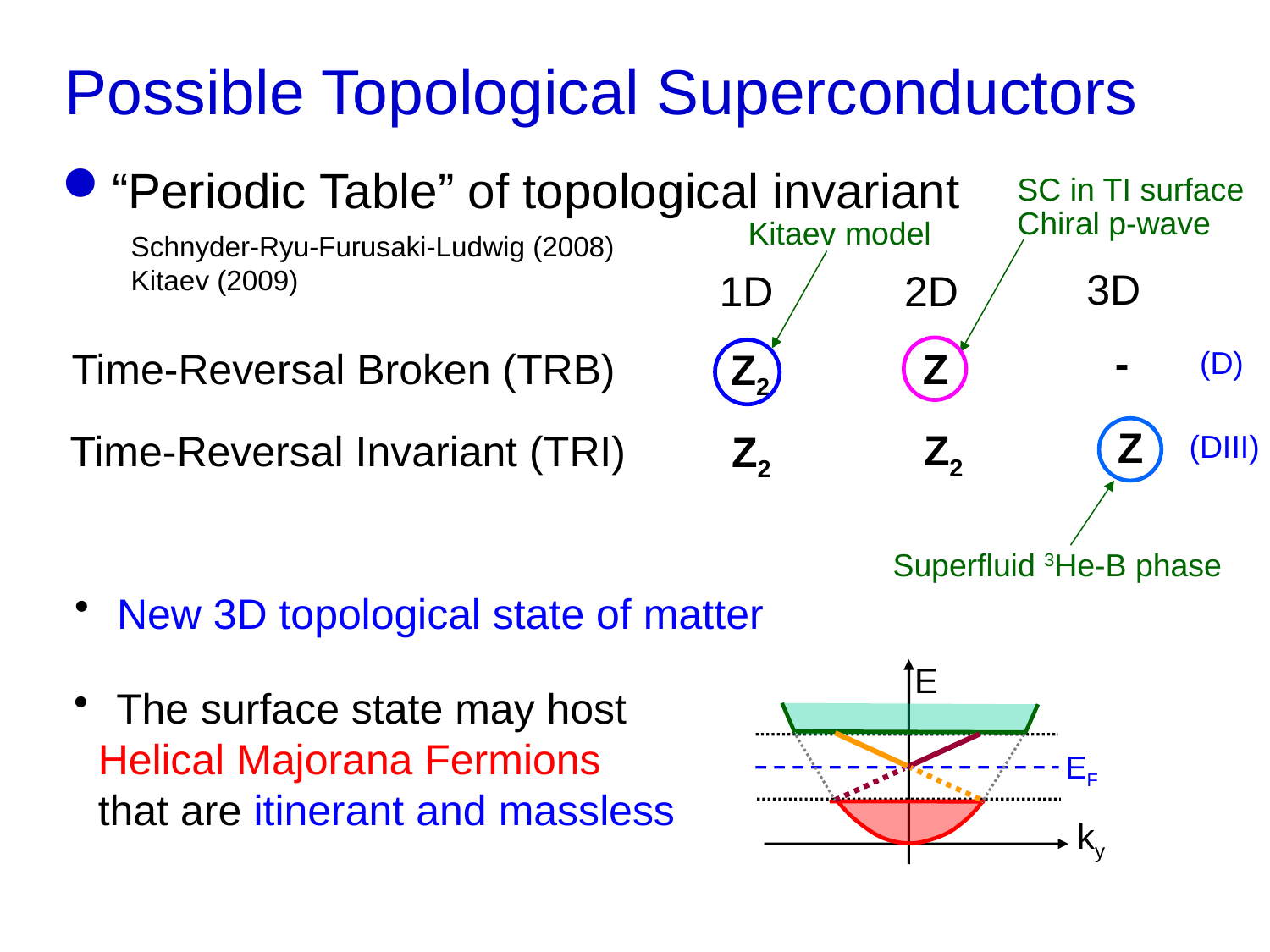

# Possible Topological Superconductors
“Periodic Table” of topological invariant
SC in TI surface
Chiral p-wave

Kitaev model

Schnyder-Ryu-Furusaki-Ludwig (2008)
Kitaev (2009)
3D
1D
2D
-
Time-Reversal Broken (TRB)
Z
(D)
Z2

Z
Z2

Superfluid 3He-B phase
Time-Reversal Invariant (TRI)
Z2
(DIII)
 New 3D topological state of matter
E

EF

ky

 The surface state may host
  Helical Majorana Fermions
  that are itinerant and massless